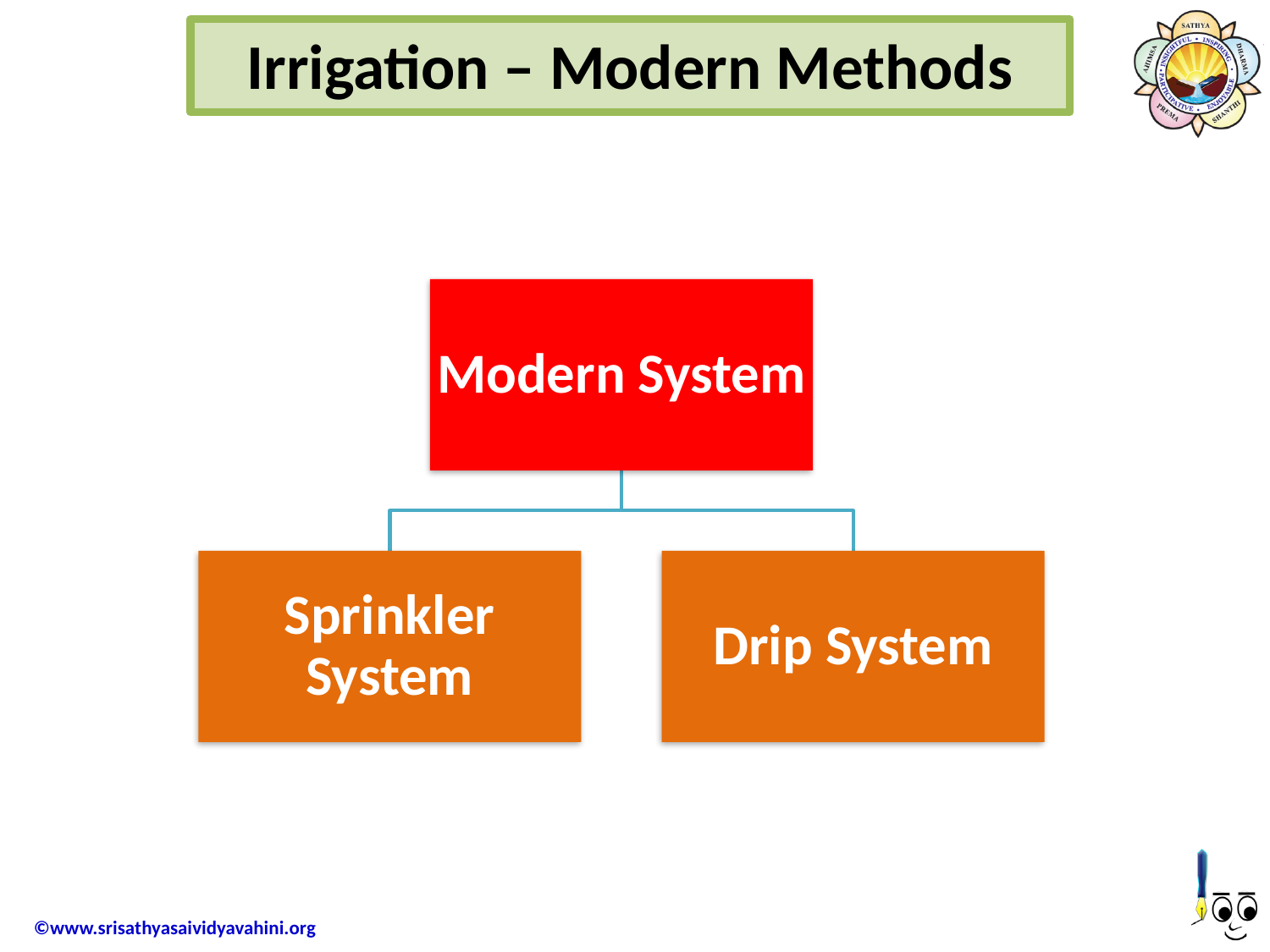

Irrigation – Modern Methods
Modern System
Sprinkler System
Drip System